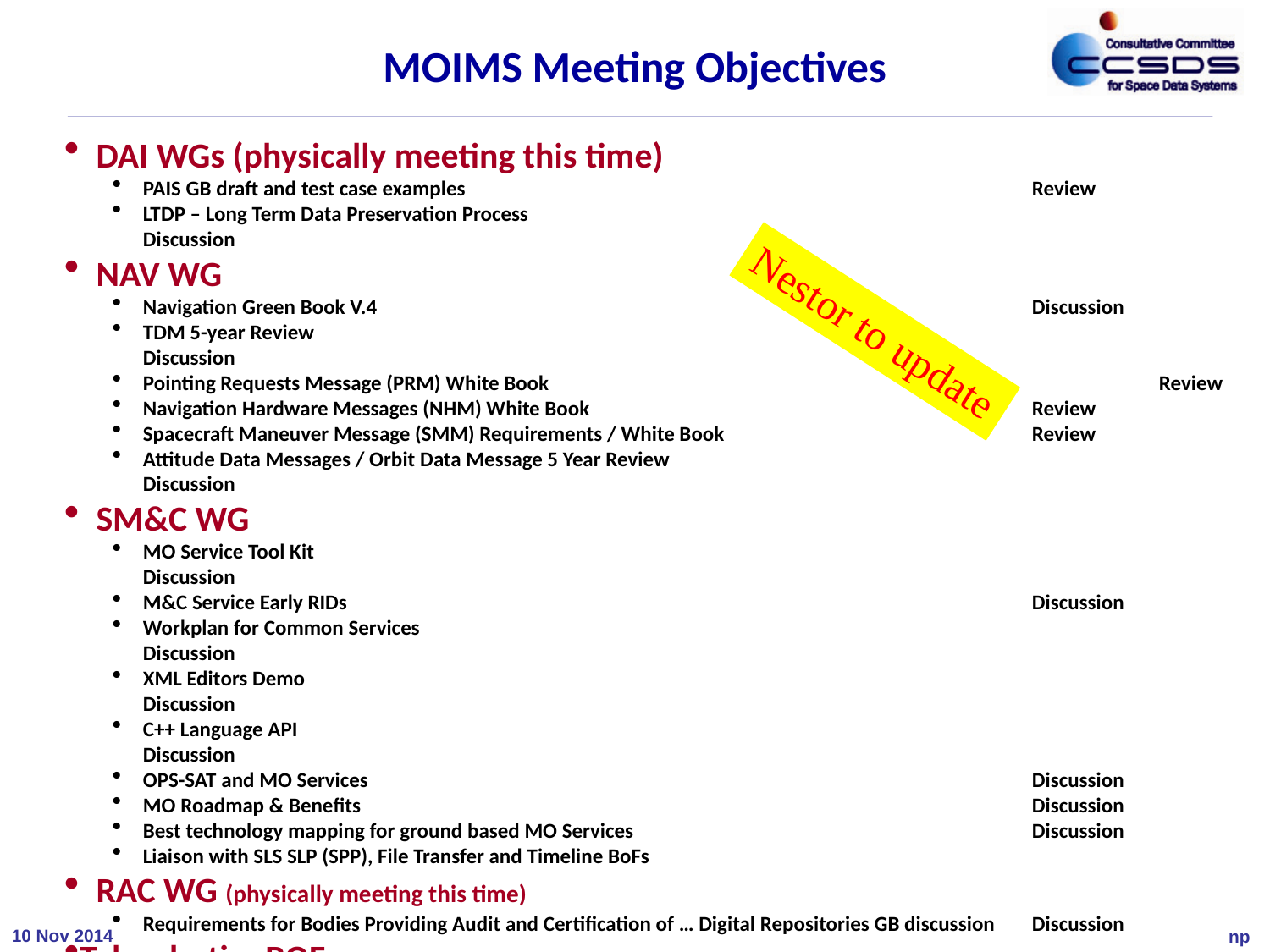

# MOIMS Meeting Objectives
DAI WGs (physically meeting this time)
PAIS GB draft and test case examples					Review
LTDP – Long Term Data Preservation Process					Discussion
NAV WG
Navigation Green Book V.4					 	Discussion
TDM 5-year Review							Discussion
Pointing Requests Message (PRM) White Book					Review
Navigation Hardware Messages (NHM) White Book				Review
Spacecraft Maneuver Message (SMM) Requirements / White Book			Review
Attitude Data Messages / Orbit Data Message 5 Year Review 				Discussion
SM&C WG
MO Service Tool Kit							Discussion
M&C Service Early RIDs						Discussion
Workplan for Common Services						Discussion
XML Editors Demo							Discussion
C++ Language API							Discussion
OPS-SAT and MO Services						Discussion
MO Roadmap & Benefits						Discussion
Best technology mapping for ground based MO Services				Discussion
Liaison with SLS SLP (SPP), File Transfer and Timeline BoFs
RAC WG (physically meeting this time)
Requirements for Bodies Providing Audit and Certification of … Digital Repositories GB discussion	Discussion
Telerobotics BOF
Telerobotics GB (Service concept / FW, Use Cases)				Discussion

All WGs: Review of Charters, 5 Year Roadmap, Long Term Strategy
Nestor to update